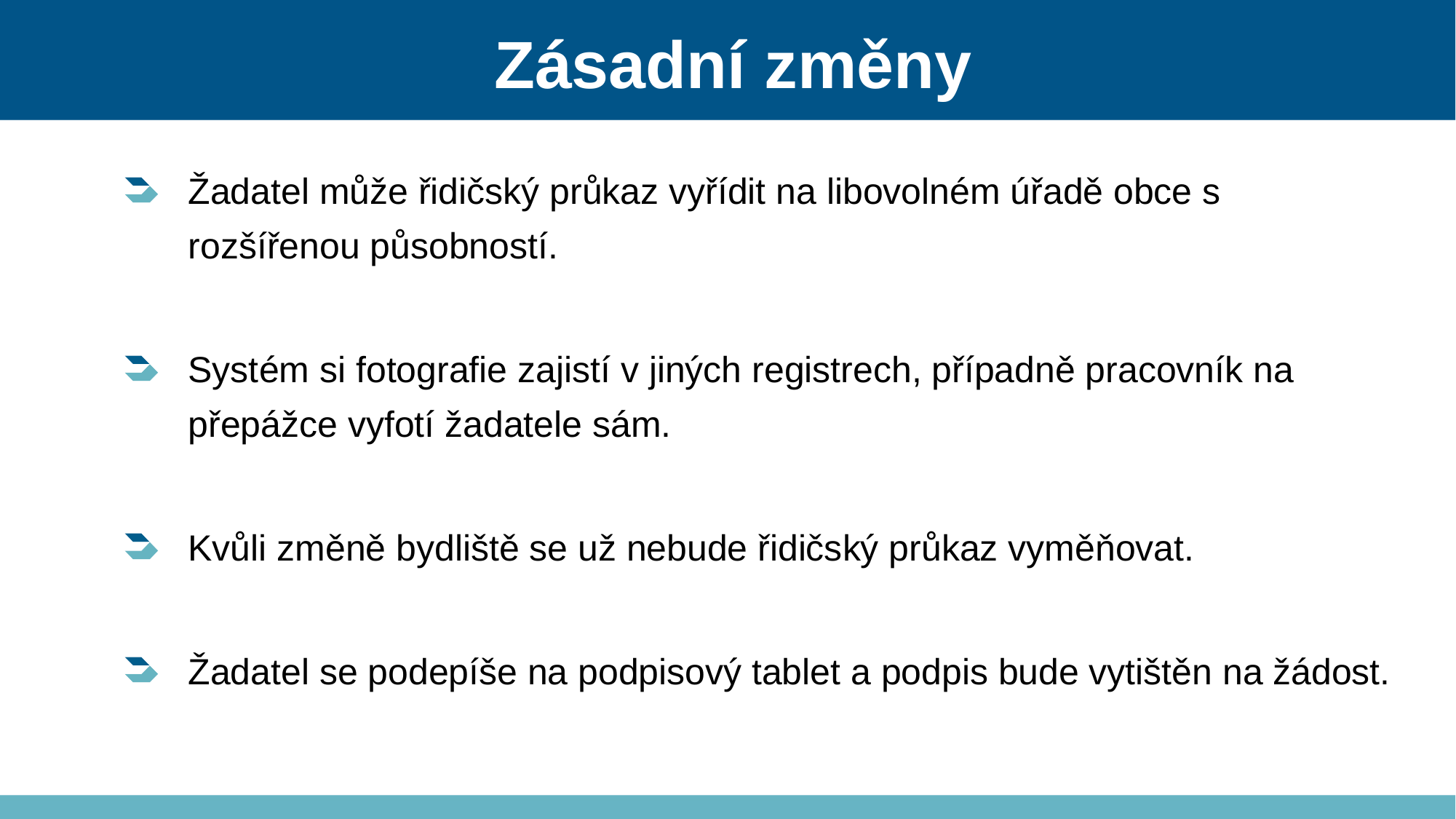

# Zásadní změny
Žadatel může řidičský průkaz vyřídit na libovolném úřadě obce s rozšířenou působností.

Systém si fotografie zajistí v jiných registrech, případně pracovník na přepážce vyfotí žadatele sám.

Kvůli změně bydliště se už nebude řidičský průkaz vyměňovat.

Žadatel se podepíše na podpisový tablet a podpis bude vytištěn na žádost.